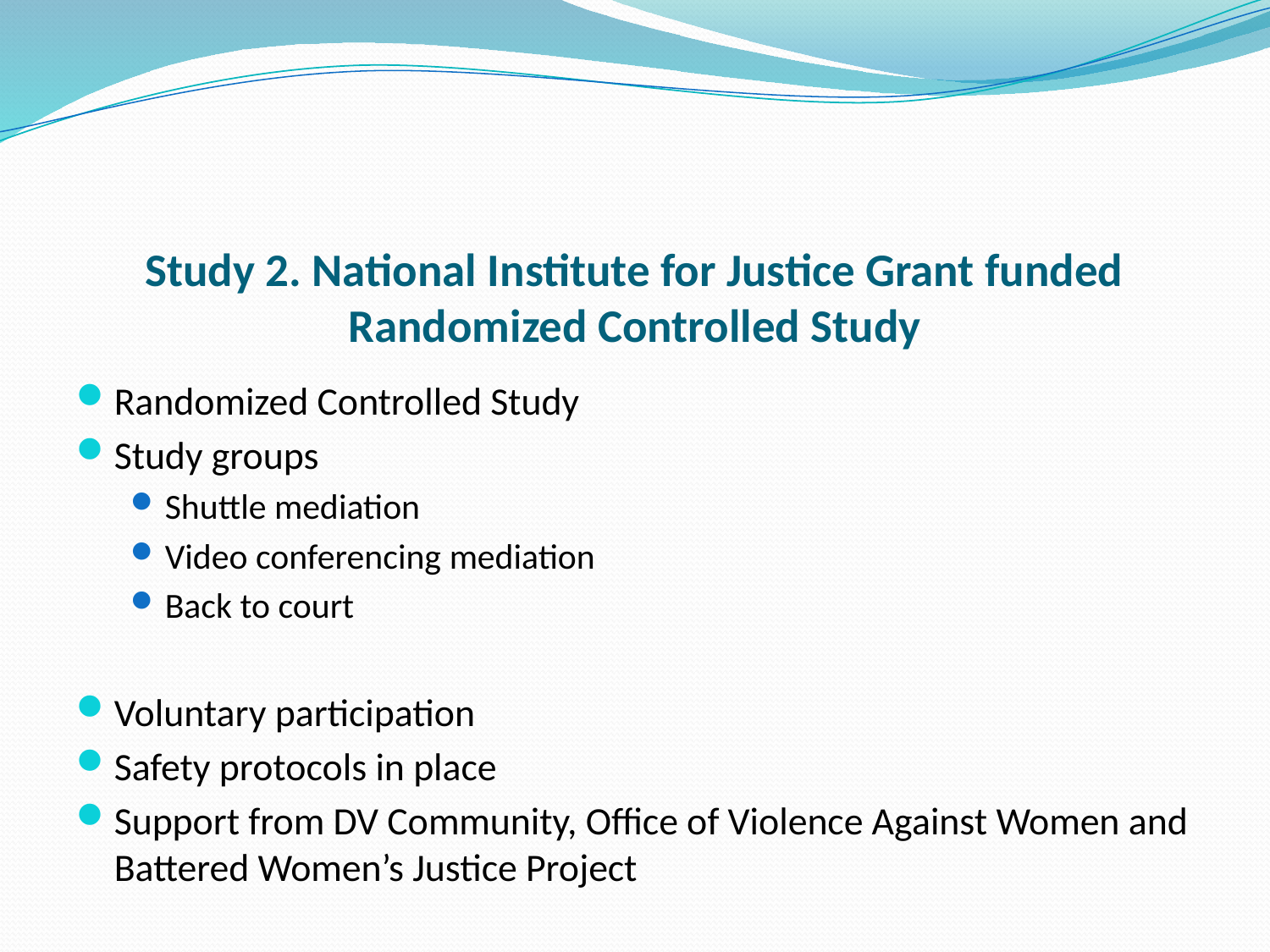

# Study 2. National Institute for Justice Grant funded Randomized Controlled Study
Randomized Controlled Study
Study groups
Shuttle mediation
Video conferencing mediation
Back to court

Voluntary participation
Safety protocols in place
Support from DV Community, Office of Violence Against Women and Battered Women’s Justice Project